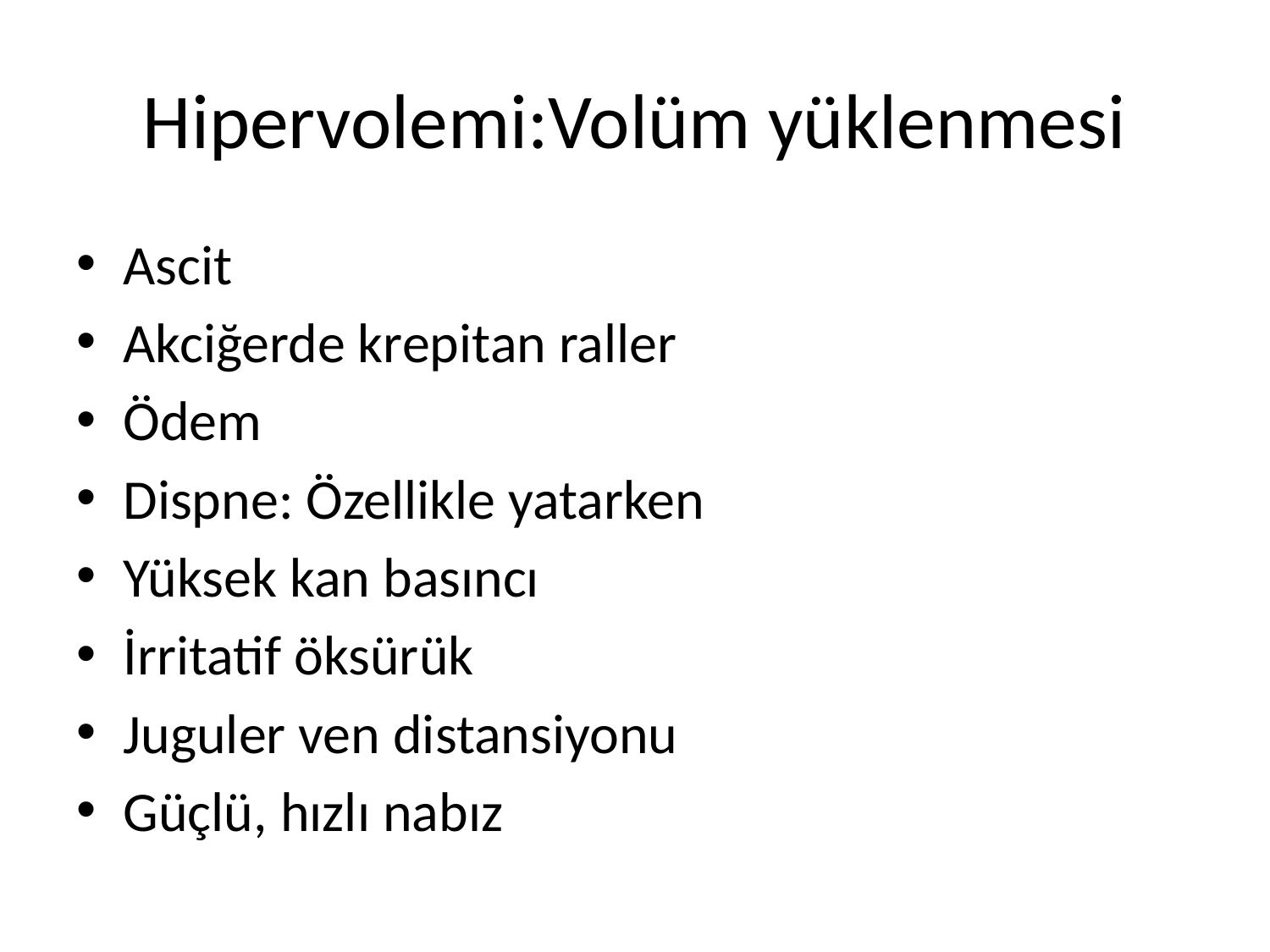

# Hipervolemi:Volüm yüklenmesi
Ascit
Akciğerde krepitan raller
Ödem
Dispne: Özellikle yatarken
Yüksek kan basıncı
İrritatif öksürük
Juguler ven distansiyonu
Güçlü, hızlı nabız